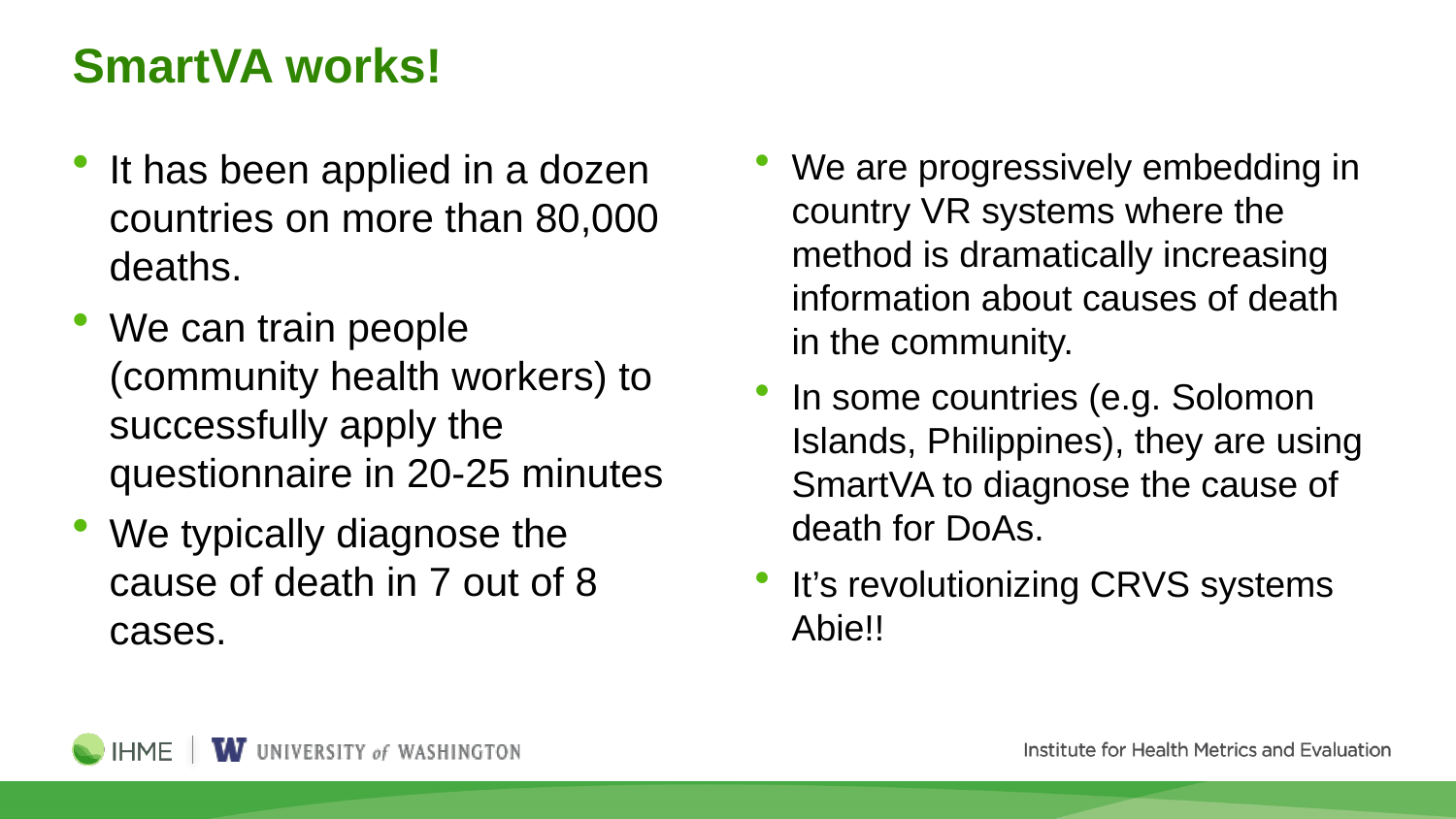

# SmartVA works!
It has been applied in a dozen countries on more than 80,000 deaths.
We can train people (community health workers) to successfully apply the questionnaire in 20-25 minutes
We typically diagnose the cause of death in 7 out of 8 cases.
We are progressively embedding in country VR systems where the method is dramatically increasing  information about causes of death in the community.
In some countries (e.g. Solomon Islands, Philippines), they are using SmartVA to diagnose the cause of death for DoAs.
It’s revolutionizing CRVS systems Abie!!
21